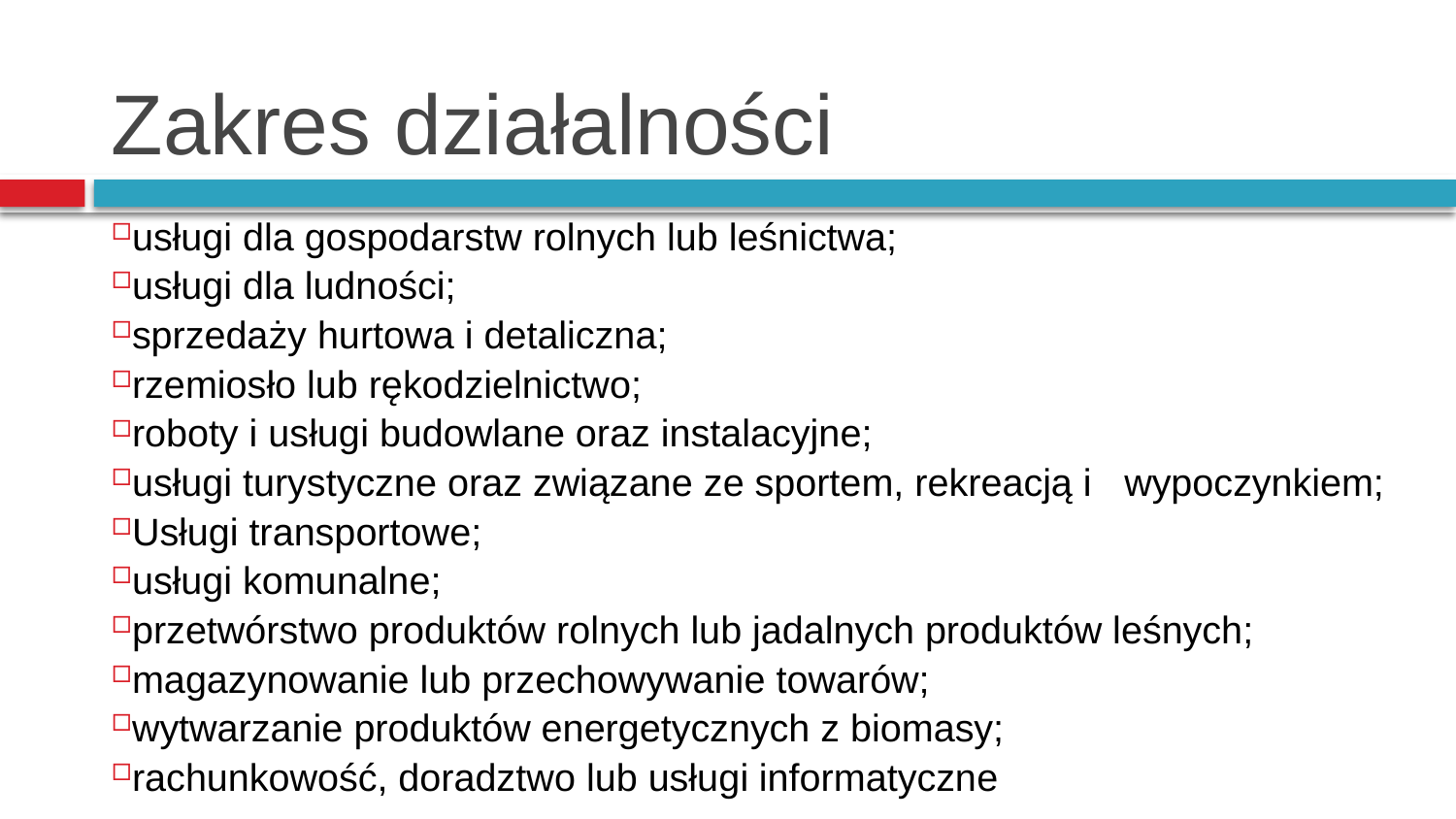

# Zakres działalności
usługi dla gospodarstw rolnych lub leśnictwa;
usługi dla ludności;
sprzedaży hurtowa i detaliczna;
rzemiosło lub rękodzielnictwo;
roboty i usługi budowlane oraz instalacyjne;
usługi turystyczne oraz związane ze sportem, rekreacją i   wypoczynkiem;
Usługi transportowe;
usługi komunalne;
przetwórstwo produktów rolnych lub jadalnych produktów leśnych;
magazynowanie lub przechowywanie towarów;
wytwarzanie produktów energetycznych z biomasy;
rachunkowość, doradztwo lub usługi informatyczne